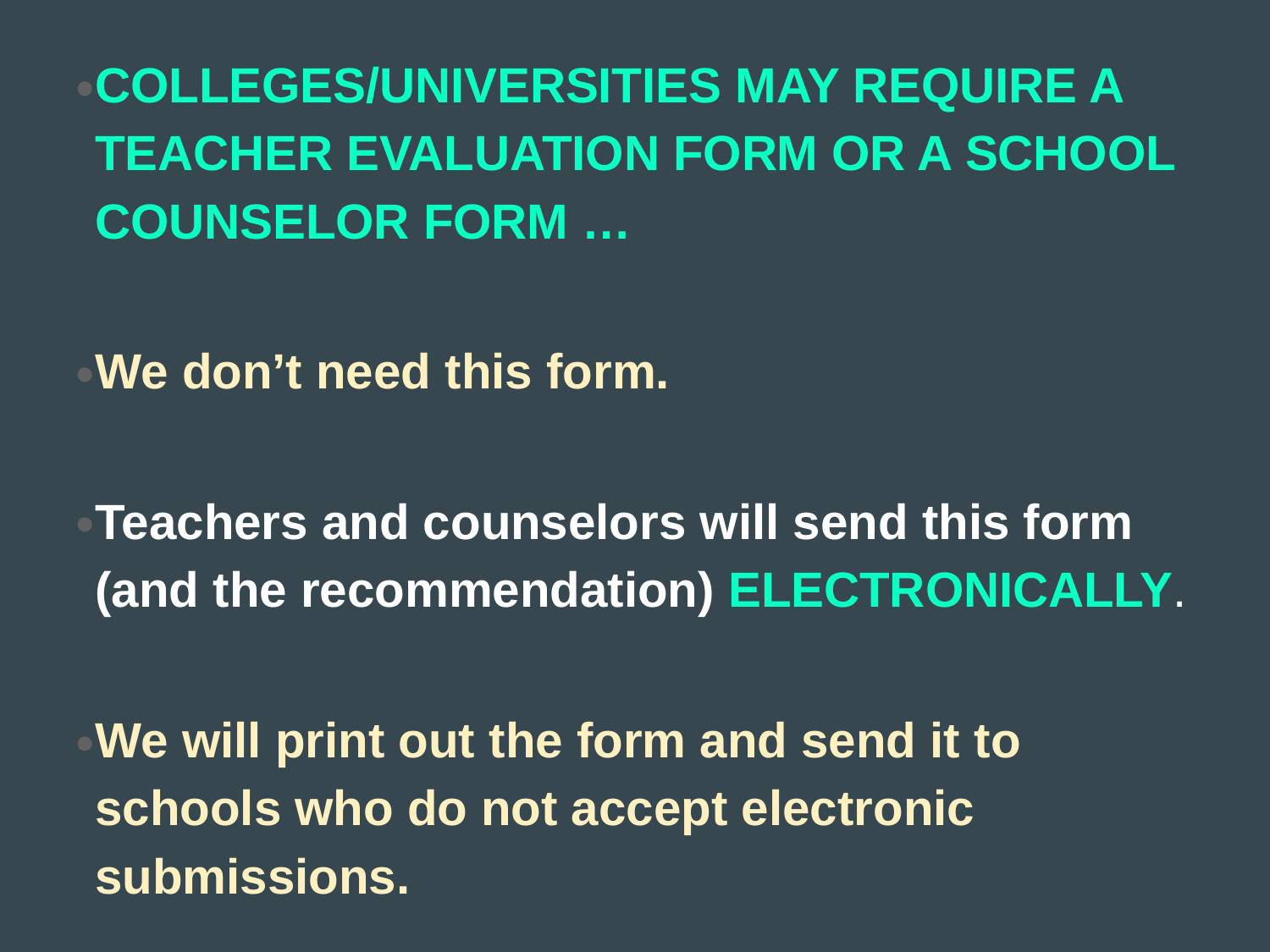

COLLEGES/UNIVERSITIES MAY REQUIRE A TEACHER EVALUATION FORM OR A SCHOOL COUNSELOR FORM …

We don’t need this form.

Teachers and counselors will send this form (and the recommendation) ELECTRONICALLY.

We will print out the form and send it to schools who do not accept electronic submissions.